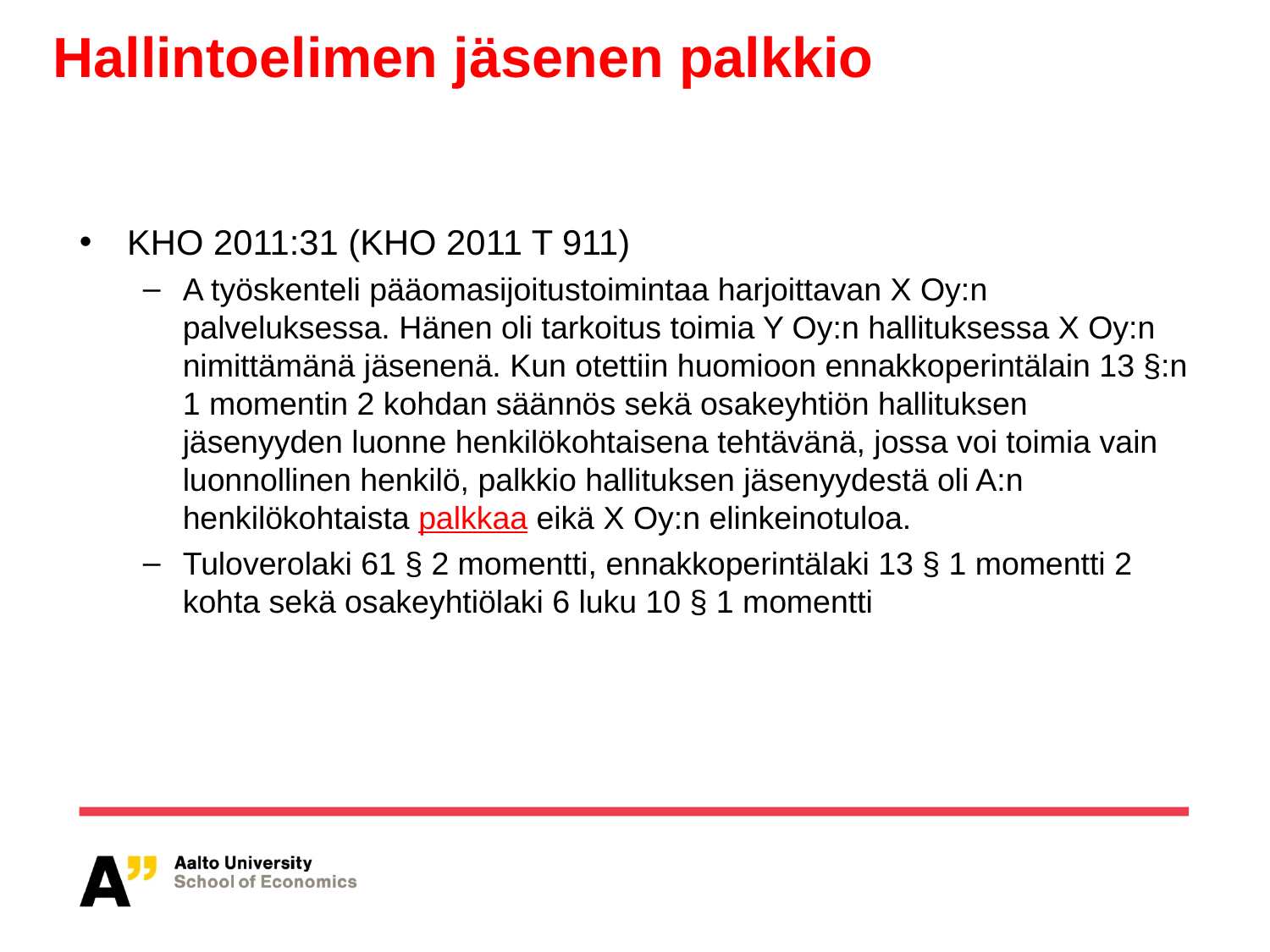

# Hallintoelimen jäsenen palkkio
KHO 2011:31 (KHO 2011 T 911)
A työskenteli pääomasijoitustoimintaa harjoittavan X Oy:n palveluksessa. Hänen oli tarkoitus toimia Y Oy:n hallituksessa X Oy:n nimittämänä jäsenenä. Kun otettiin huomioon ennakkoperintälain 13 §:n 1 momentin 2 kohdan säännös sekä osakeyhtiön hallituksen jäsenyyden luonne henkilökohtaisena tehtävänä, jossa voi toimia vain luonnollinen henkilö, palkkio hallituksen jäsenyydestä oli A:n henkilökohtaista palkkaa eikä X Oy:n elinkeinotuloa.
Tuloverolaki 61 § 2 momentti, ennakkoperintälaki 13 § 1 momentti 2 kohta sekä osakeyhtiölaki 6 luku 10 § 1 momentti